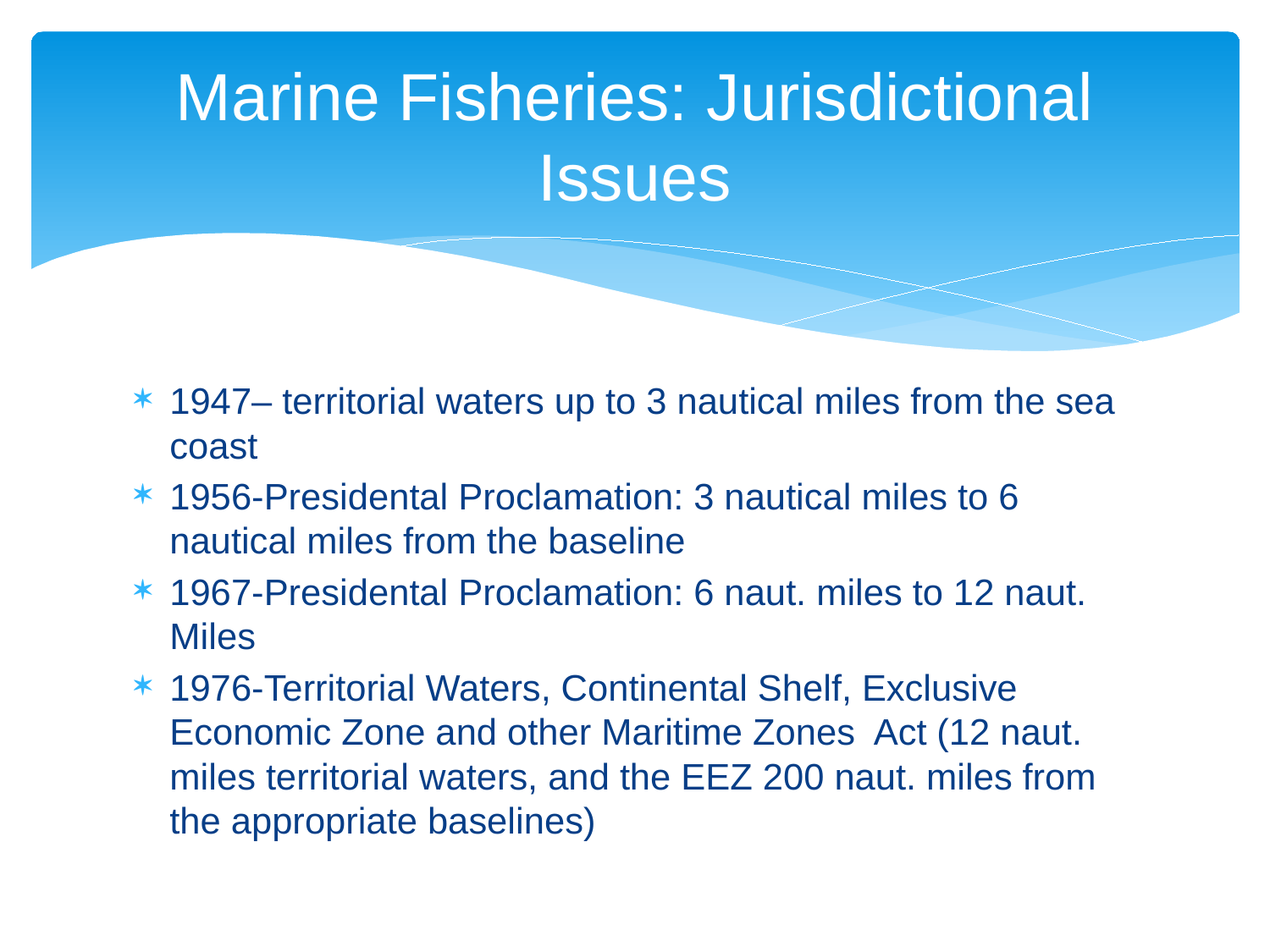

# Marine Fisheries: Jurisdictional Issues
1947– territorial waters up to 3 nautical miles from the sea coast
1956-Presidental Proclamation: 3 nautical miles to 6 nautical miles from the baseline
1967-Presidental Proclamation: 6 naut. miles to 12 naut. Miles
1976-Territorial Waters, Continental Shelf, Exclusive Economic Zone and other Maritime Zones  Act (12 naut. miles territorial waters, and the EEZ 200 naut. miles from the appropriate baselines)